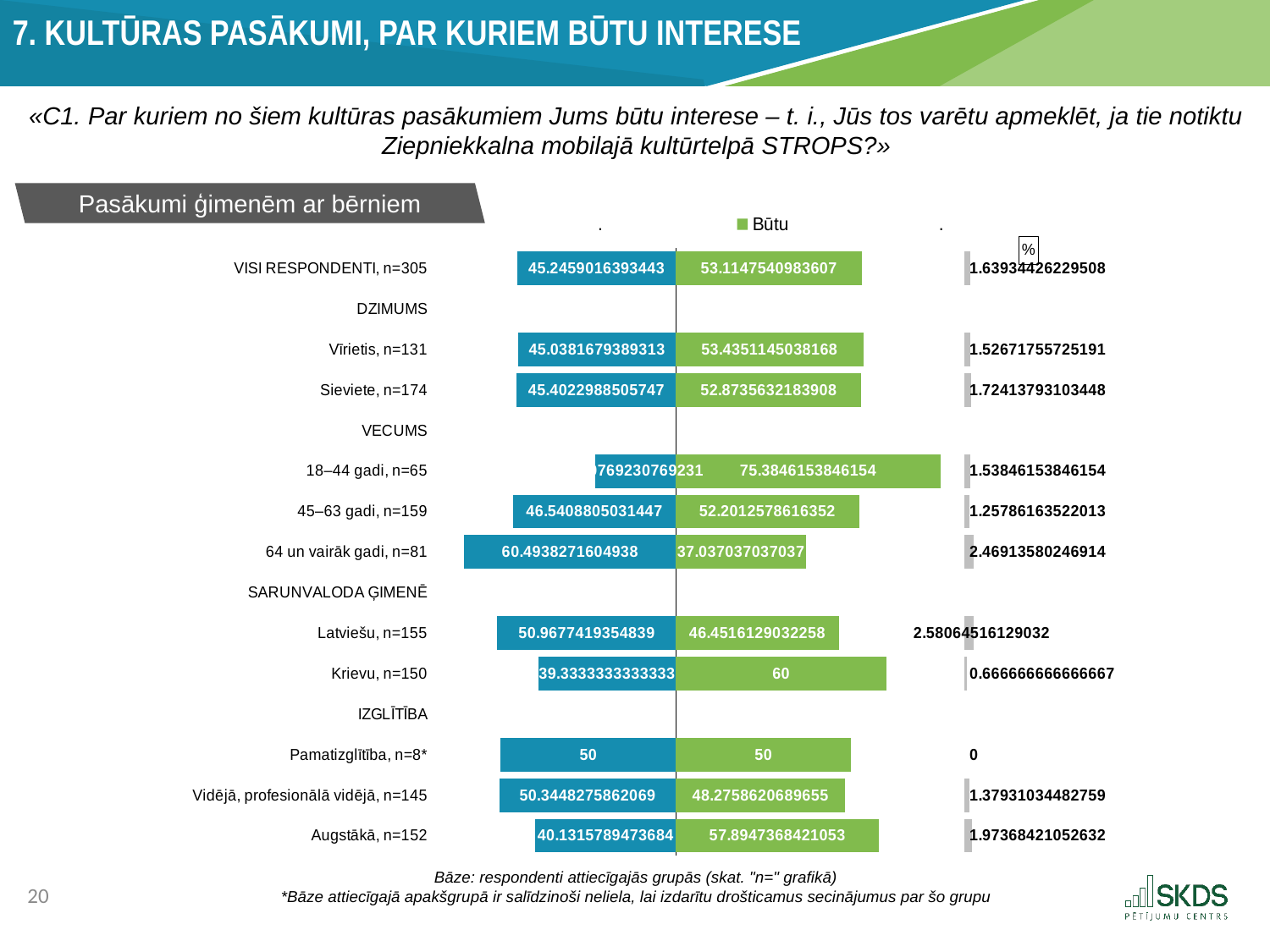

7. Kultūras pasākumi, par kuriem būtu interese
«C1. Par kuriem no šiem kultūras pasākumiem Jums būtu interese – t. i., Jūs tos varētu apmeklēt, ja tie notiktu Ziepniekkalna mobilajā kultūrtelpā STROPS?»
Pasākumi ģimenēm ar bērniem

### Chart: %

| Category | . | Nebūtu | Būtu | . | Grūti pateikt |
|---|---|---|---|---|---|
| VISI RESPONDENTI, n=305 | 22.24792552114957 | 45.24590163934426 | 53.114754098360656 | 29.26986128625473 | 1.639344262295082 |
| DZIMUMS | 67.49382716049382 | None | None | 82.38461538461539 | None |
| Vīrietis, n=131 | 22.455659221562534 | 45.038167938931295 | 53.43511450381679 | 28.949500880798595 | 1.5267175572519085 |
| Sieviete, n=174 | 22.09152830991912 | 45.40229885057471 | 52.87356321839081 | 29.51105216622458 | 1.7241379310344827 |
| VECUMS | 67.49382716049382 | None | None | 82.38461538461539 | None |
| 18–44 gadi, n=65 | 44.416904083570756 | 23.076923076923077 | 75.38461538461539 | 7.0 | 1.5384615384615385 |
| 45–63 gadi, n=159 | 20.952946657349173 | 46.540880503144656 | 52.20125786163522 | 30.183357522980167 | 1.2578616352201257 |
| 64 un vairāk gadi, n=81 | 7.0 | 60.49382716049383 | 37.03703703703704 | 45.34757834757835 | 2.4691358024691357 |
| SARUNVALODA ĢIMENĒ | 67.49382716049382 | None | None | 82.38461538461539 | None |
| Latviešu, n=155 | 16.526085225009957 | 50.96774193548387 | 46.45161290322581 | 35.93300248138958 | 2.5806451612903225 |
| Krievu, n=150 | 28.160493827160494 | 39.333333333333336 | 60.0 | 22.384615384615387 | 0.6666666666666666 |
| IZGLĪTĪBA | 67.49382716049382 | None | None | 82.38461538461539 | None |
| Pamatizglītība, n=8* | 17.49382716049383 | 50.0 | 50.0 | 32.38461538461539 | 0.0 |
| Vidējā, profesionālā vidējā, n=145 | 17.148999574286933 | 50.3448275862069 | 48.275862068965516 | 34.10875331564987 | 1.3793103448275863 |
| Augstākā, n=152 | 27.36224821312541 | 40.13157894736842 | 57.89473684210526 | 24.489878542510127 | 1.9736842105263157 |
Bāze: respondenti attiecīgajās grupās (skat. "n=" grafikā)
*Bāze attiecīgajā apakšgrupā ir salīdzinoši neliela, lai izdarītu drošticamus secinājumus par šo grupu